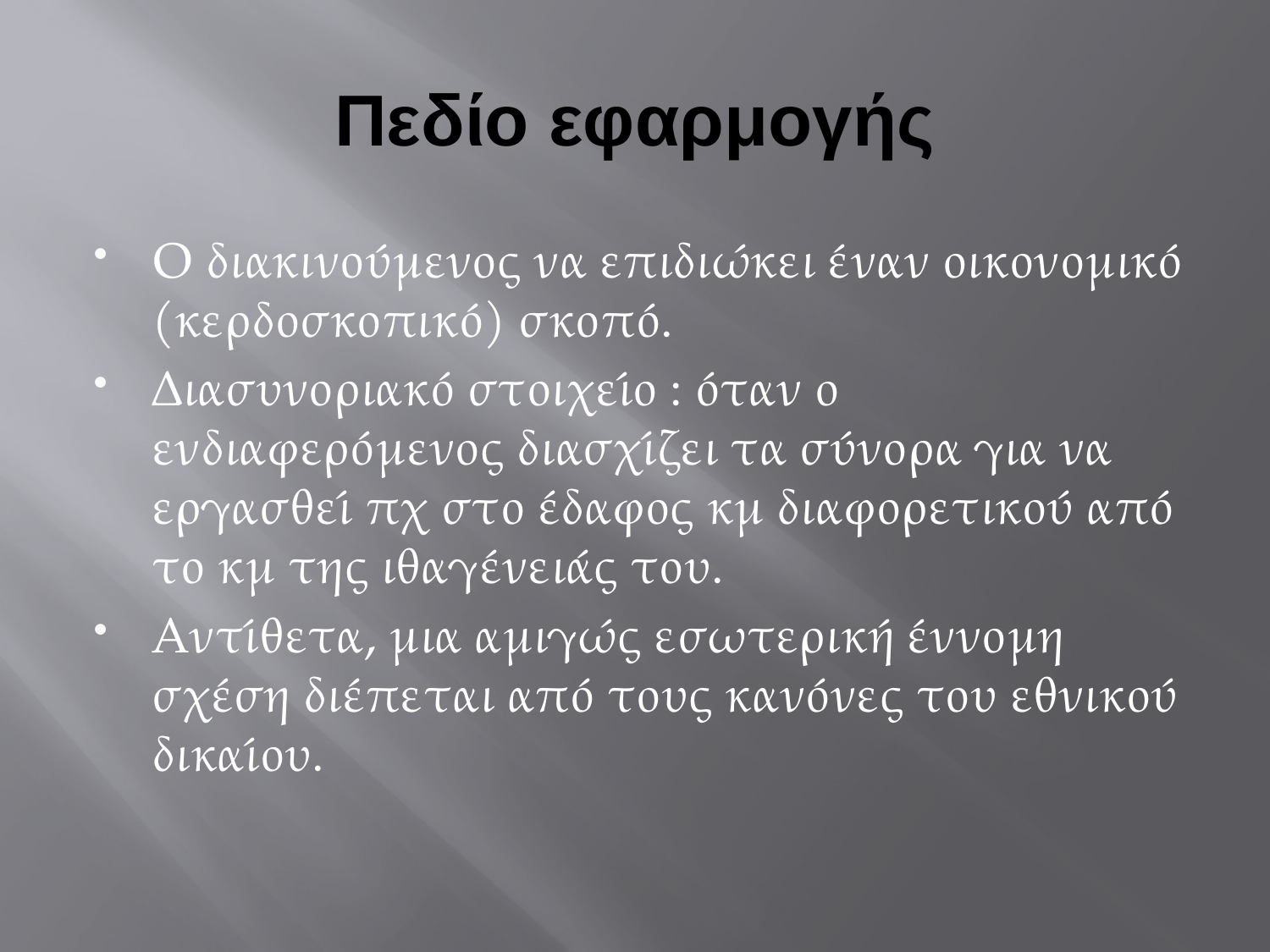

# Πεδίο εφαρμογής
Ο διακινούμενος να επιδιώκει έναν οικονομικό (κερδοσκοπικό) σκοπό.
Διασυνοριακό στοιχείο : όταν ο ενδιαφερόμενος διασχίζει τα σύνορα για να εργασθεί πχ στο έδαφος κμ διαφορετικού από το κμ της ιθαγένειάς του.
Αντίθετα, μια αμιγώς εσωτερική έννομη σχέση διέπεται από τους κανόνες του εθνικού δικαίου.